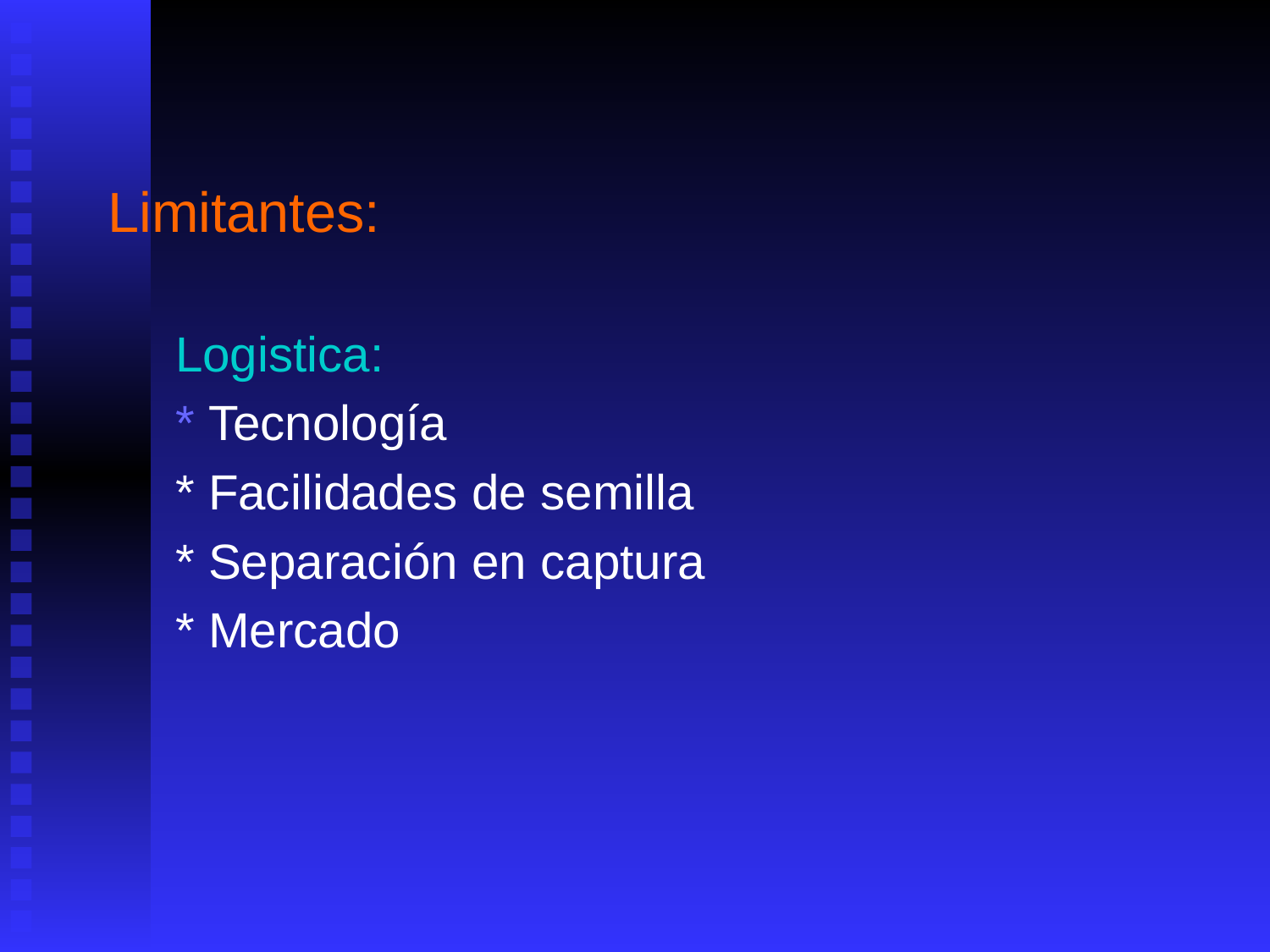

Limitantes:

	Logistica:
	* Tecnología
	* Facilidades de semilla
	* Separación en captura
	* Mercado